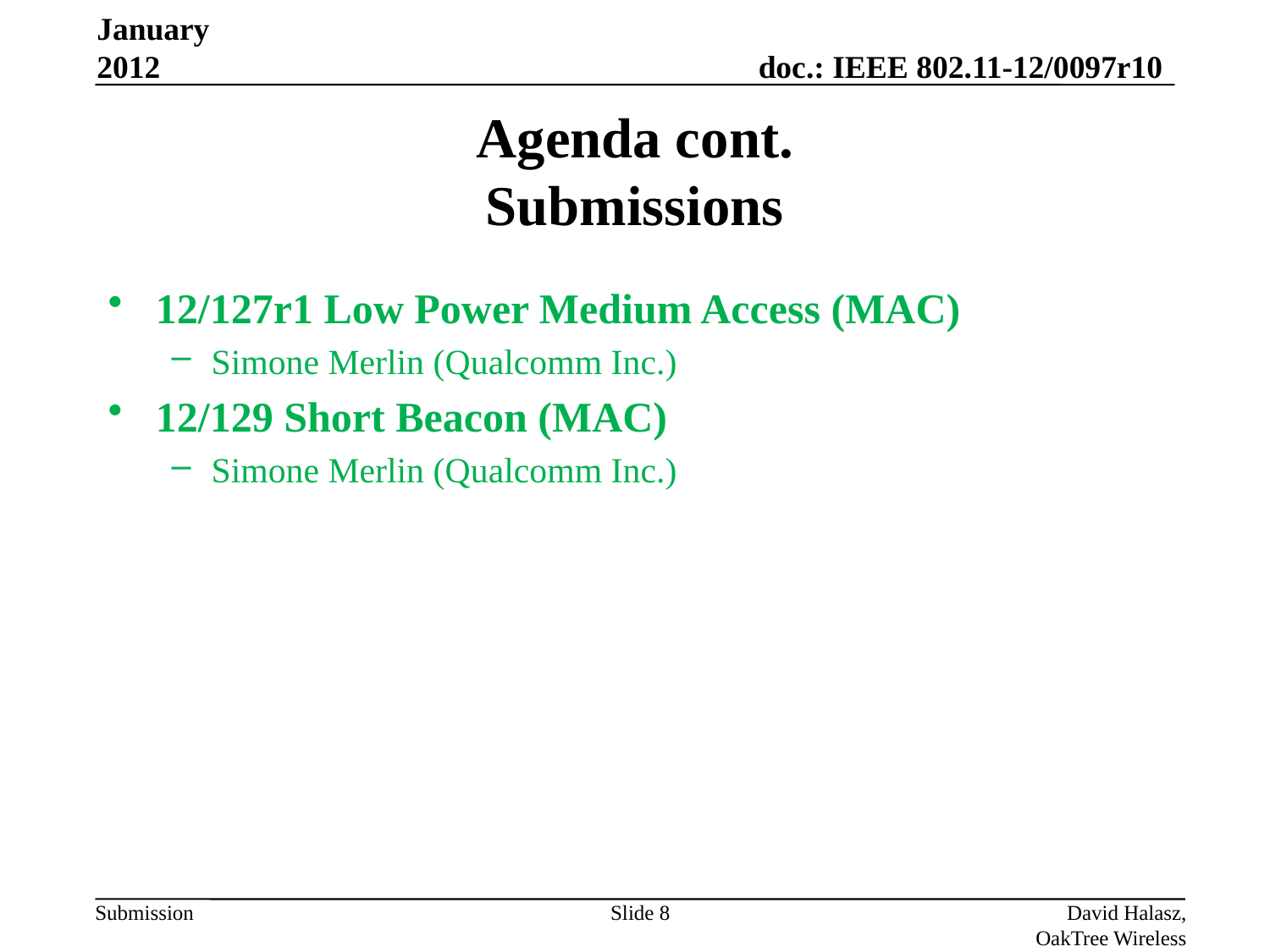

January 2012
# Agenda cont. Submissions
12/127r1 Low Power Medium Access (MAC)
Simone Merlin (Qualcomm Inc.)
12/129 Short Beacon (MAC)
Simone Merlin (Qualcomm Inc.)
Slide 8
David Halasz, OakTree Wireless